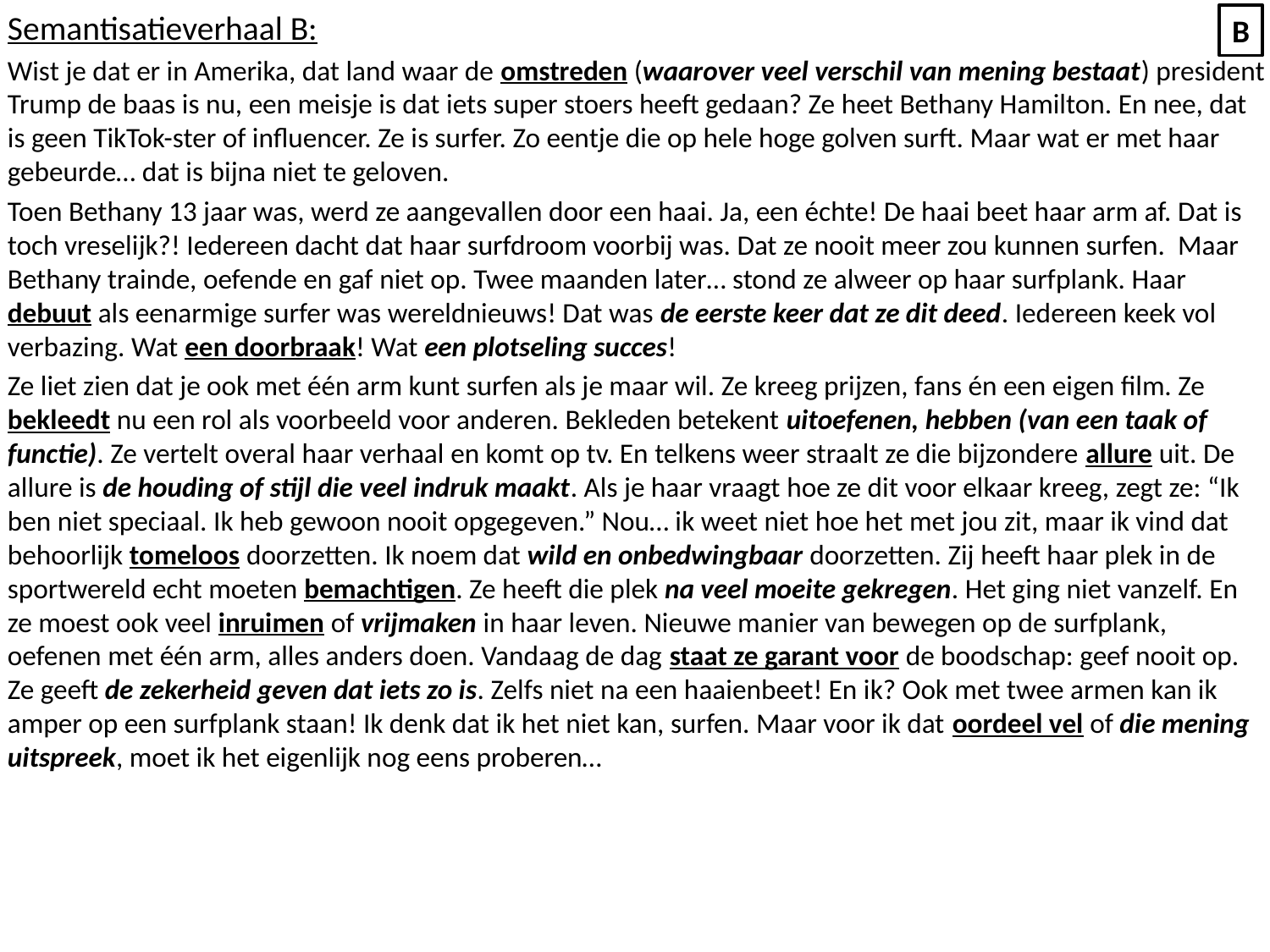

Semantisatieverhaal B:
Wist je dat er in Amerika, dat land waar de omstreden (waarover veel verschil van mening bestaat) president Trump de baas is nu, een meisje is dat iets super stoers heeft gedaan? Ze heet Bethany Hamilton. En nee, dat is geen TikTok-ster of influencer. Ze is surfer. Zo eentje die op hele hoge golven surft. Maar wat er met haar gebeurde… dat is bijna niet te geloven.
Toen Bethany 13 jaar was, werd ze aangevallen door een haai. Ja, een échte! De haai beet haar arm af. Dat is toch vreselijk?! Iedereen dacht dat haar surfdroom voorbij was. Dat ze nooit meer zou kunnen surfen.  Maar Bethany trainde, oefende en gaf niet op. Twee maanden later… stond ze alweer op haar surfplank. Haar debuut als eenarmige surfer was wereldnieuws! Dat was de eerste keer dat ze dit deed. Iedereen keek vol verbazing. Wat een doorbraak! Wat een plotseling succes!
Ze liet zien dat je ook met één arm kunt surfen als je maar wil. Ze kreeg prijzen, fans én een eigen film. Ze bekleedt nu een rol als voorbeeld voor anderen. Bekleden betekent uitoefenen, hebben (van een taak of functie). Ze vertelt overal haar verhaal en komt op tv. En telkens weer straalt ze die bijzondere allure uit. De allure is de houding of stijl die veel indruk maakt. Als je haar vraagt hoe ze dit voor elkaar kreeg, zegt ze: “Ik ben niet speciaal. Ik heb gewoon nooit opgegeven.” Nou… ik weet niet hoe het met jou zit, maar ik vind dat behoorlijk tomeloos doorzetten. Ik noem dat wild en onbedwingbaar doorzetten. Zij heeft haar plek in de sportwereld echt moeten bemachtigen. Ze heeft die plek na veel moeite gekregen. Het ging niet vanzelf. En ze moest ook veel inruimen of vrijmaken in haar leven. Nieuwe manier van bewegen op de surfplank, oefenen met één arm, alles anders doen. Vandaag de dag staat ze garant voor de boodschap: geef nooit op. Ze geeft de zekerheid geven dat iets zo is. Zelfs niet na een haaienbeet! En ik? Ook met twee armen kan ik amper op een surfplank staan! Ik denk dat ik het niet kan, surfen. Maar voor ik dat oordeel vel of die mening uitspreek, moet ik het eigenlijk nog eens proberen…
B